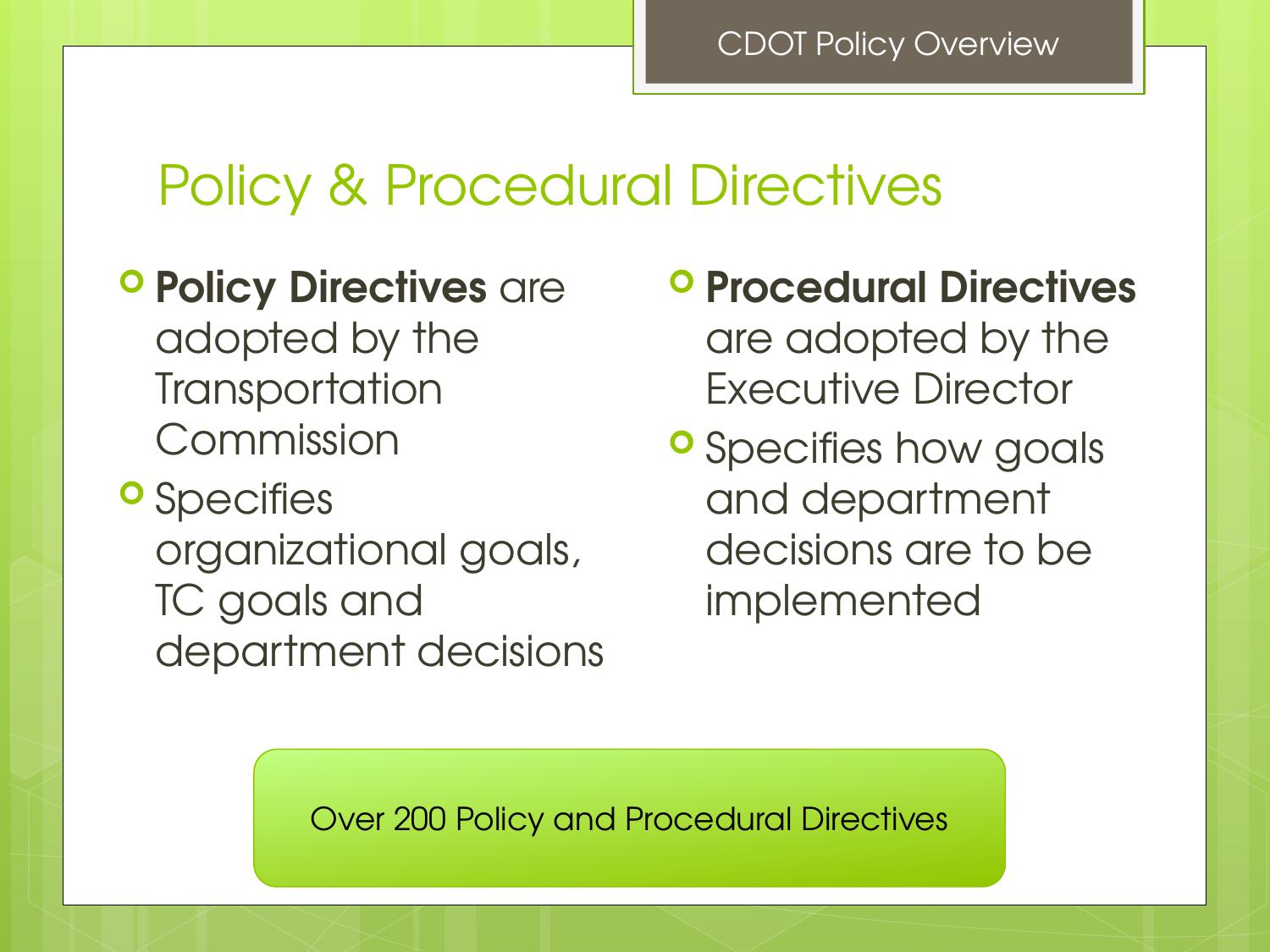

CDOT Policy Overview
# Policy & Procedural Directives
Policy Directives are adopted by the Transportation Commission
Specifies organizational goals, TC goals and department decisions
Procedural Directives are adopted by the Executive Director
Specifies how goals and department decisions are to be implemented
Over 200 Policy and Procedural Directives